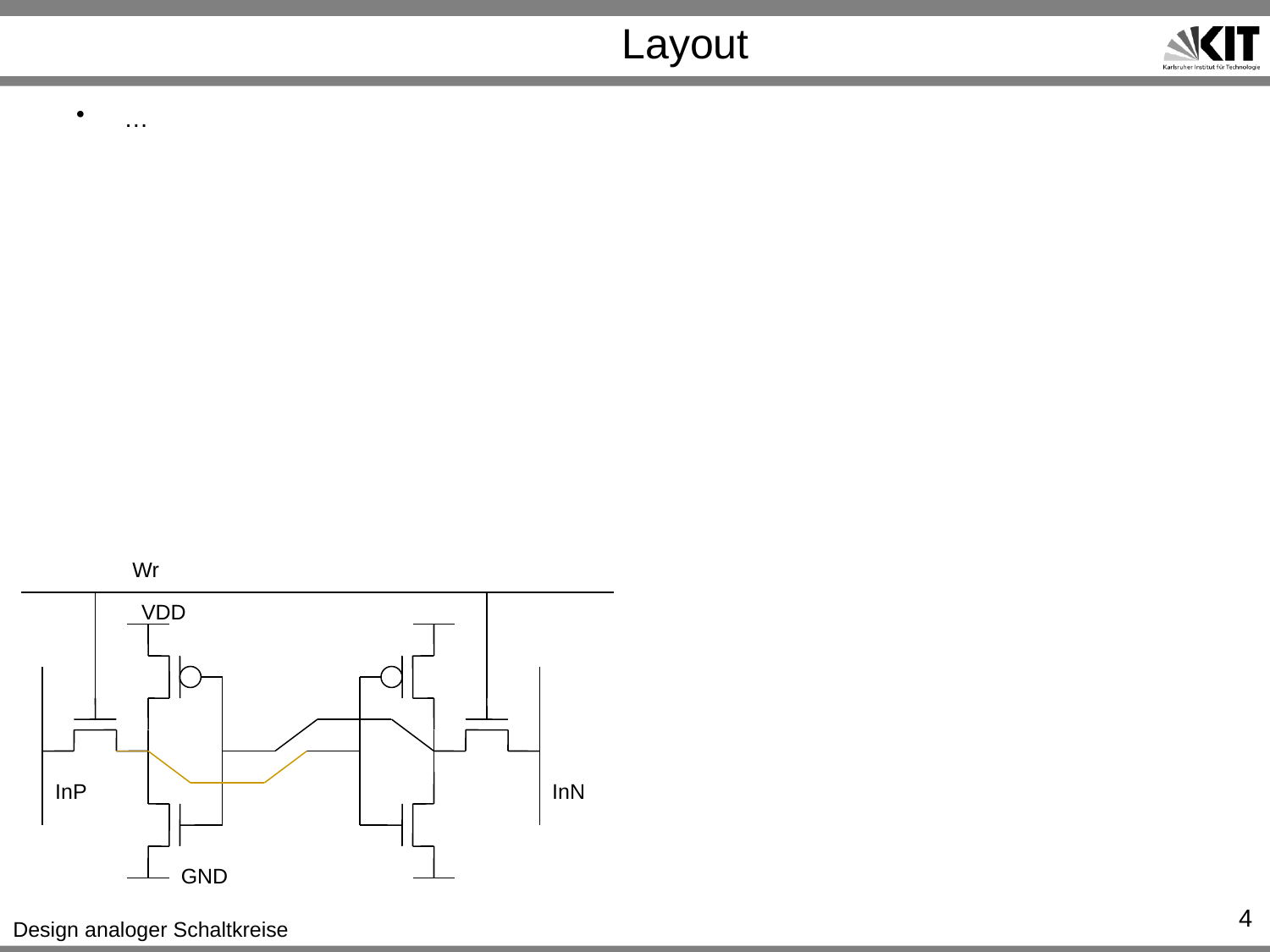

# Layout
…
Wr
VDD

InP
InN
GND
4